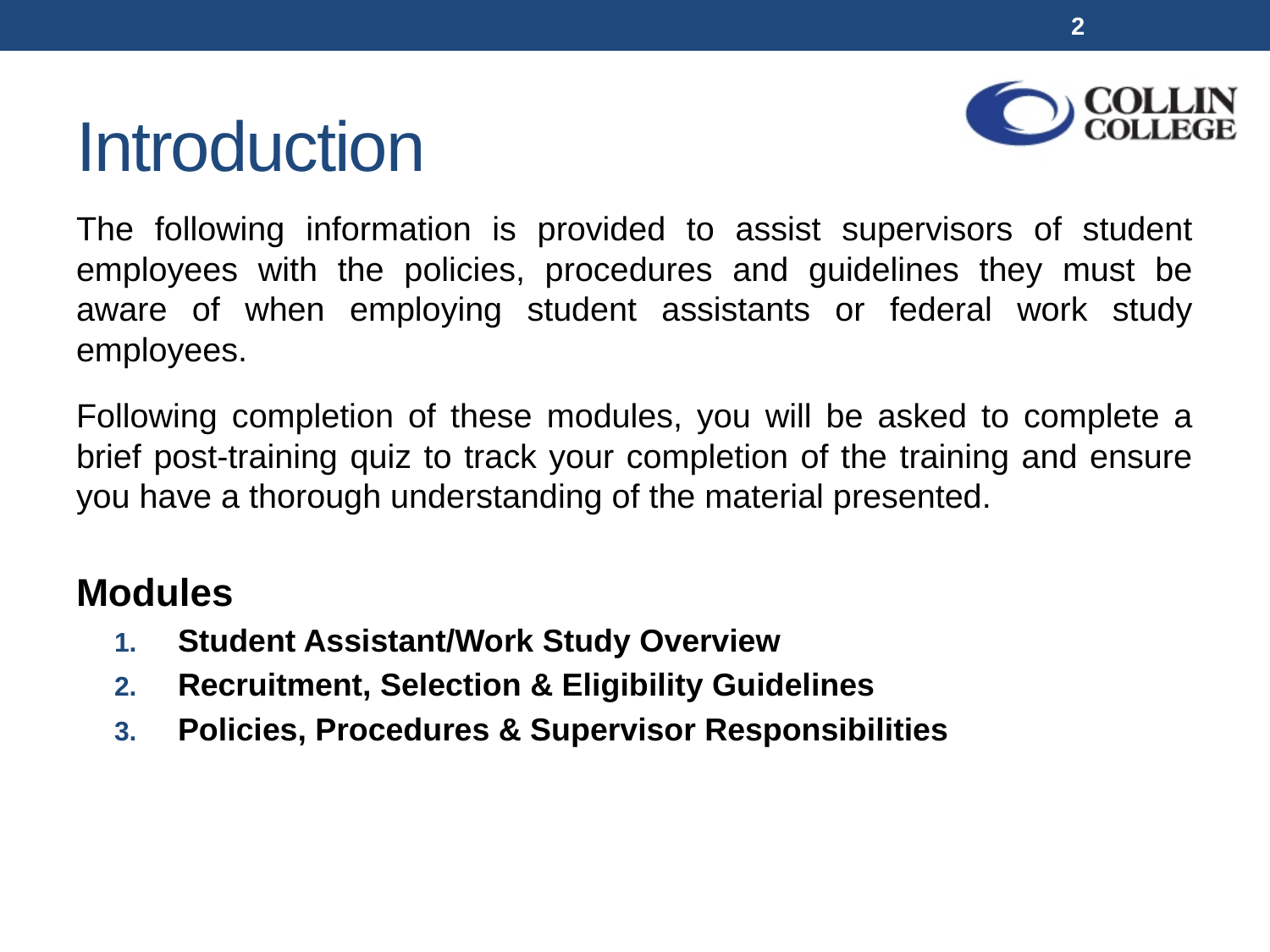

2
# Introduction
The following information is provided to assist supervisors of student employees with the policies, procedures and guidelines they must be aware of when employing student assistants or federal work study employees.

Following completion of these modules, you will be asked to complete a brief post-training quiz to track your completion of the training and ensure you have a thorough understanding of the material presented.

Modules
Student Assistant/Work Study Overview
Recruitment, Selection & Eligibility Guidelines
Policies, Procedures & Supervisor Responsibilities